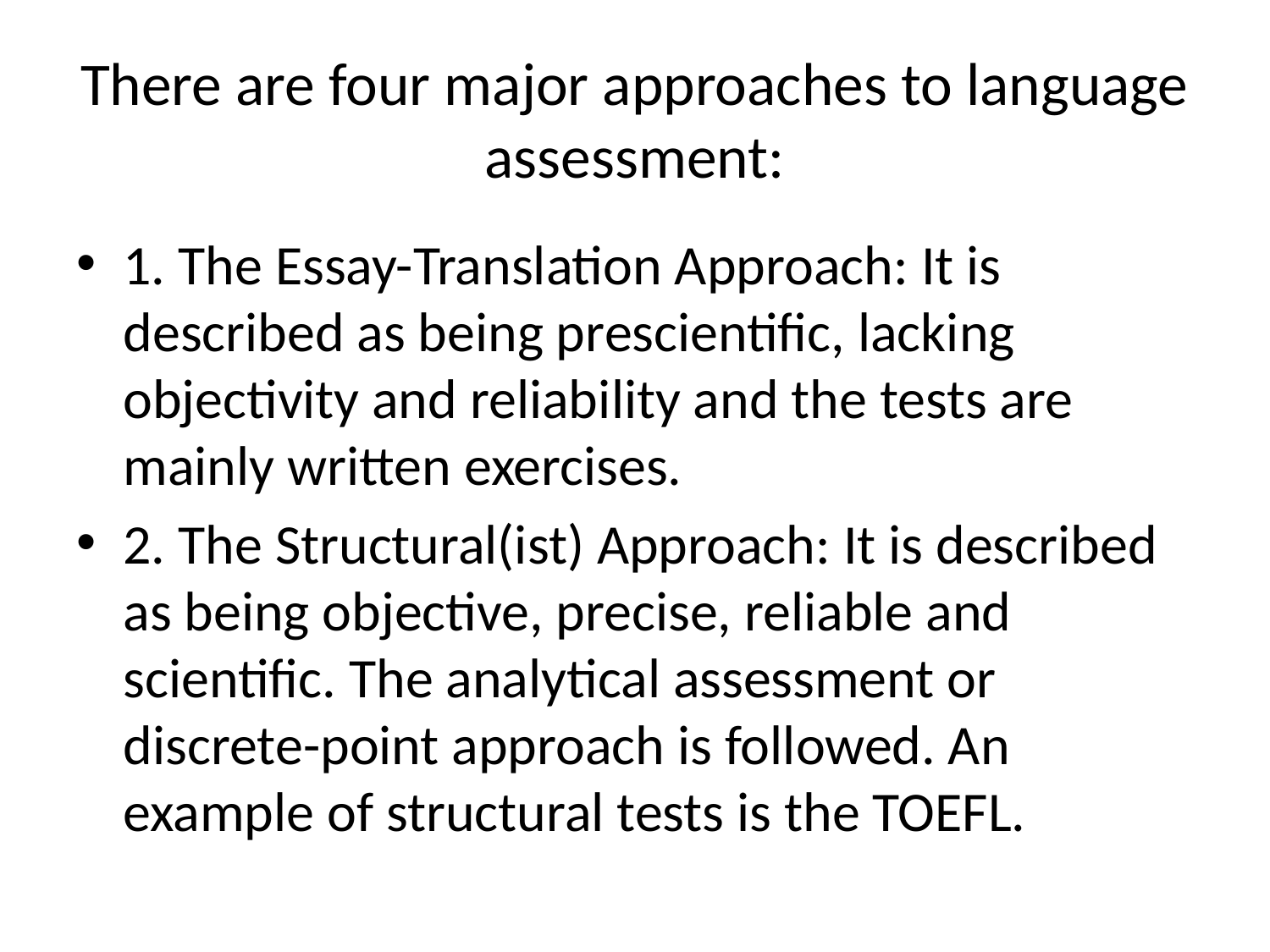

# There are four major approaches to language assessment:
1. The Essay-Translation Approach: It is described as being prescientific, lacking objectivity and reliability and the tests are mainly written exercises.
2. The Structural(ist) Approach: It is described as being objective, precise, reliable and scientific. The analytical assessment or discrete-point approach is followed. An example of structural tests is the TOEFL.